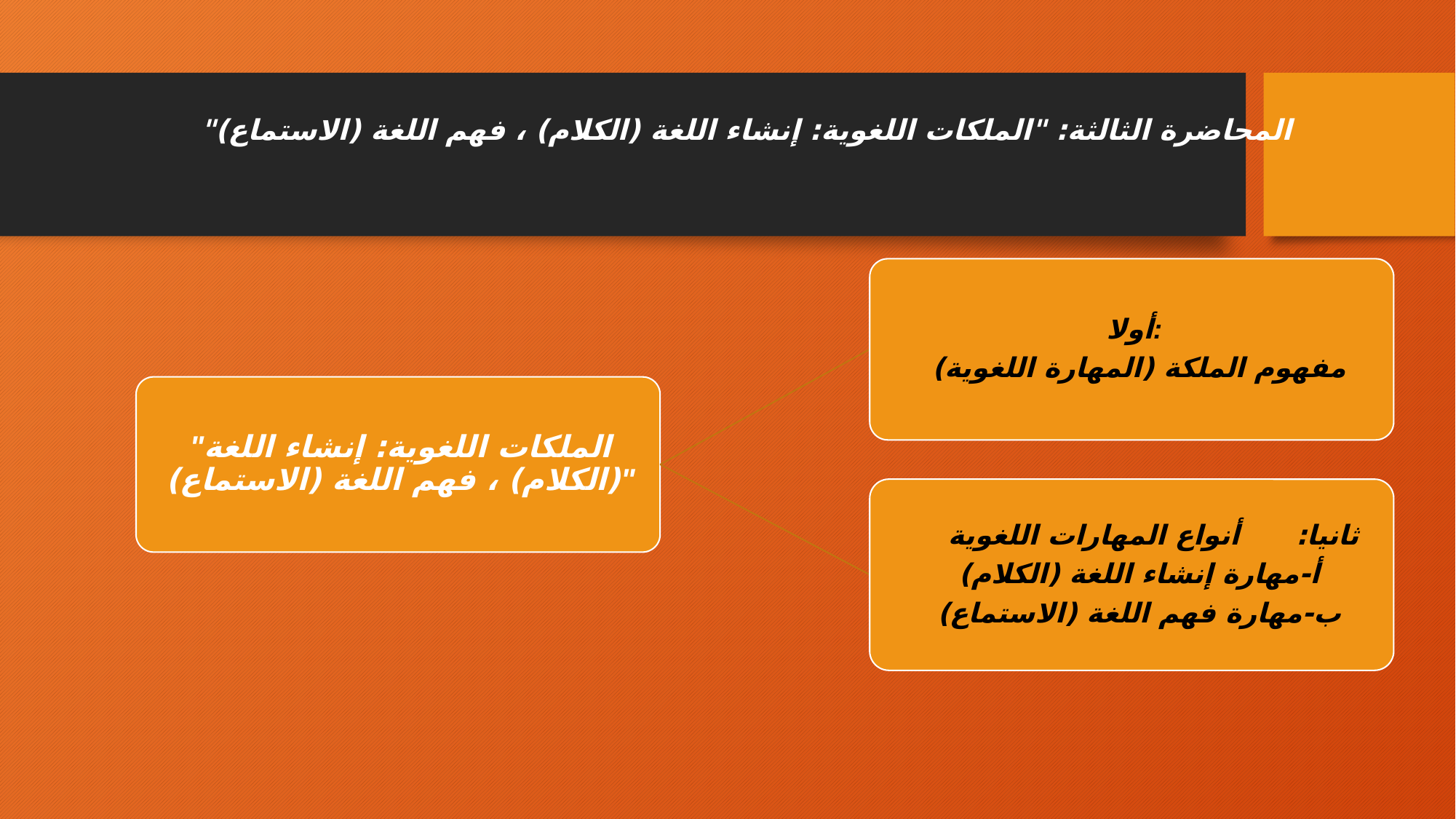

# المحاضرة الثالثة: "الملكات اللغوية: إنشاء اللغة (الكلام) ، فهم اللغة (الاستماع)"
"الملكات اللغوية: إنشاء اللغة (الكلام) ، فهم اللغة (الاستماع)"

أولا:
 مفهوم الملكة (المهارة اللغوية)

    ثانيا:      أنواع المهارات اللغوية
 أ-مهارة إنشاء اللغة (الكلام)
 ب-مهارة فهم اللغة (الاستماع)